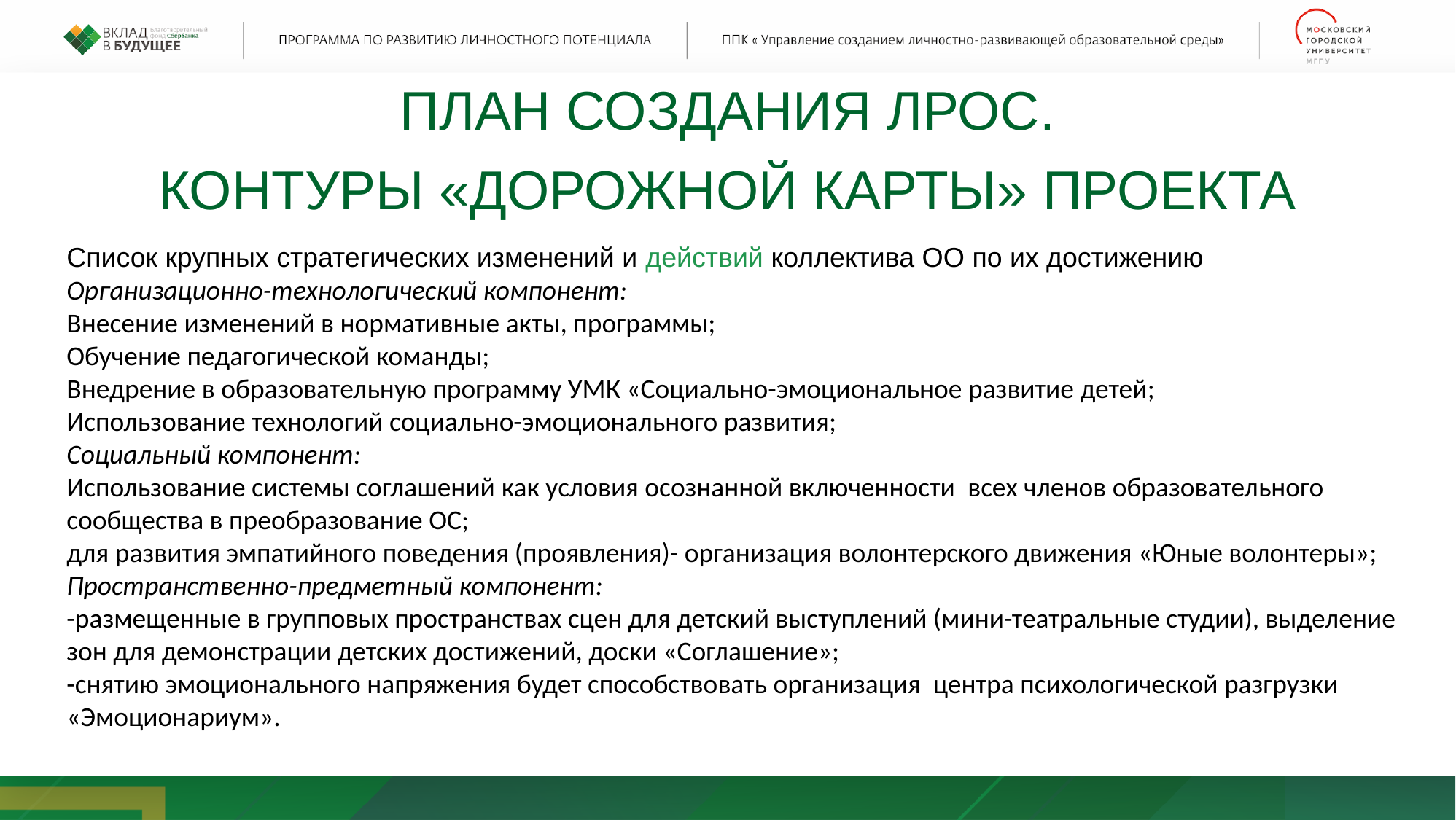

ПЛАН СОЗДАНИЯ ЛРОС.
КОНТУРЫ «ДОРОЖНОЙ КАРТЫ» ПРОЕКТА
Список крупных стратегических изменений и действий коллектива ОО по их достижению
Организационно-технологический компонент:
Внесение изменений в нормативные акты, программы;
Обучение педагогической команды;
Внедрение в образовательную программу УМК «Социально-эмоциональное развитие детей;
Использование технологий социально-эмоционального развития;
Социальный компонент:
Использование системы соглашений как условия осознанной включенности  всех членов образовательного сообщества в преобразование ОС;
для развития эмпатийного поведения (проявления)- организация волонтерского движения «Юные волонтеры»;
Пространственно-предметный компонент:
-размещенные в групповых пространствах сцен для детский выступлений (мини-театральные студии), выделение зон для демонстрации детских достижений, доски «Соглашение»;
-снятию эмоционального напряжения будет способствовать организация  центра психологической разгрузки «Эмоционариум».